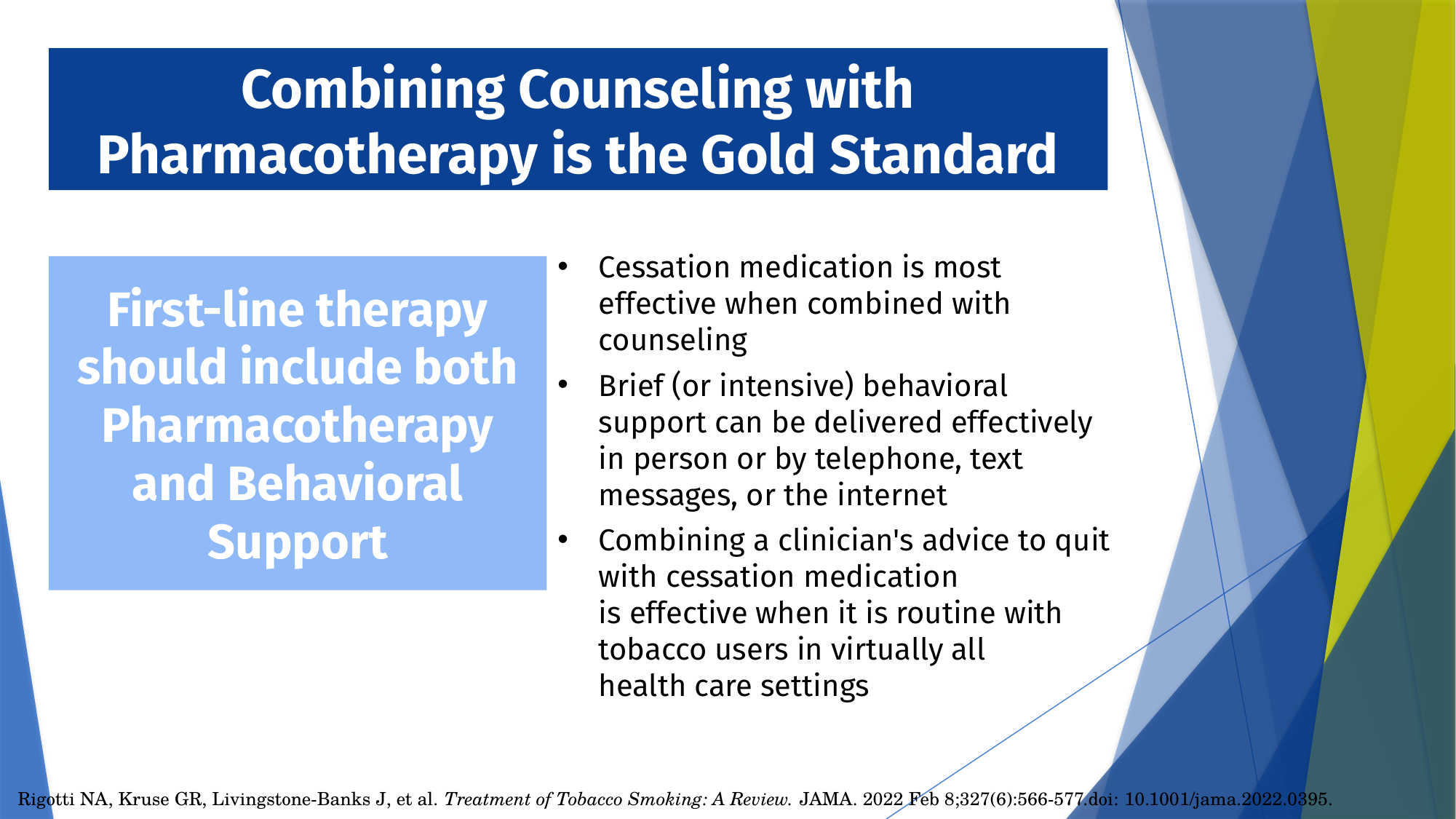

Combining Counseling with Pharmacotherapy is the Gold Standard
Cessation medication is most effective when combined with counseling
Brief (or intensive) behavioral support can be delivered effectively in person or by telephone, text messages, or the internet
Combining a clinician's advice to quit with cessation medication is effective when it is routine with tobacco users in virtually all health care settings
First-line therapy should include both Pharmacotherapy and Behavioral Support
​Rigotti NA, Kruse GR, Livingstone-Banks J, et al. Treatment of Tobacco Smoking: A Review. JAMA. 2022 Feb 8;327(6):566-577.doi: 10.1001/jama.2022.0395.